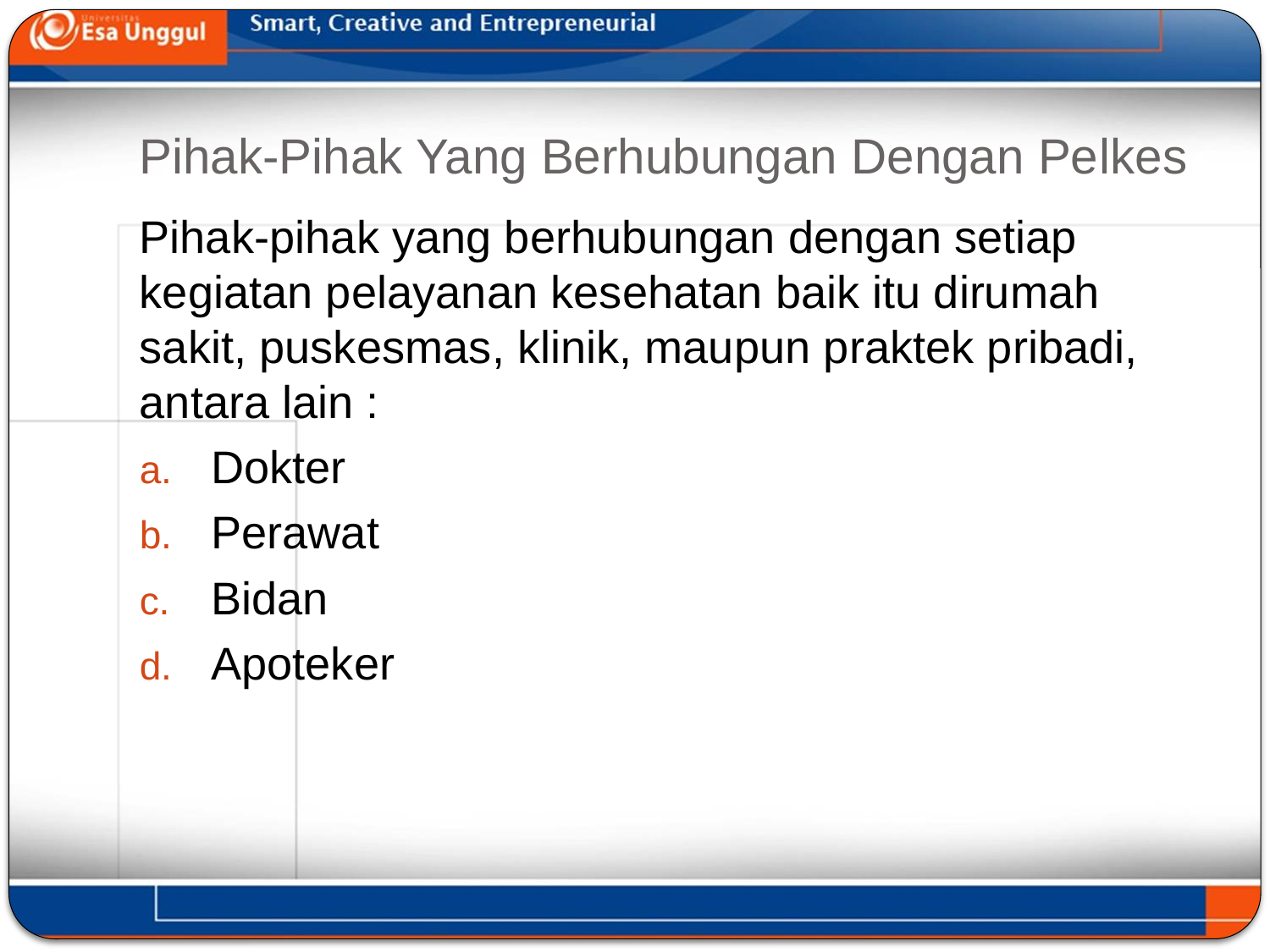

# Pihak-Pihak Yang Berhubungan Dengan Pelkes
Pihak-pihak yang berhubungan dengan setiap kegiatan pelayanan kesehatan baik itu dirumah sakit, puskesmas, klinik, maupun praktek pribadi, antara lain :
Dokter
Perawat
Bidan
Apoteker